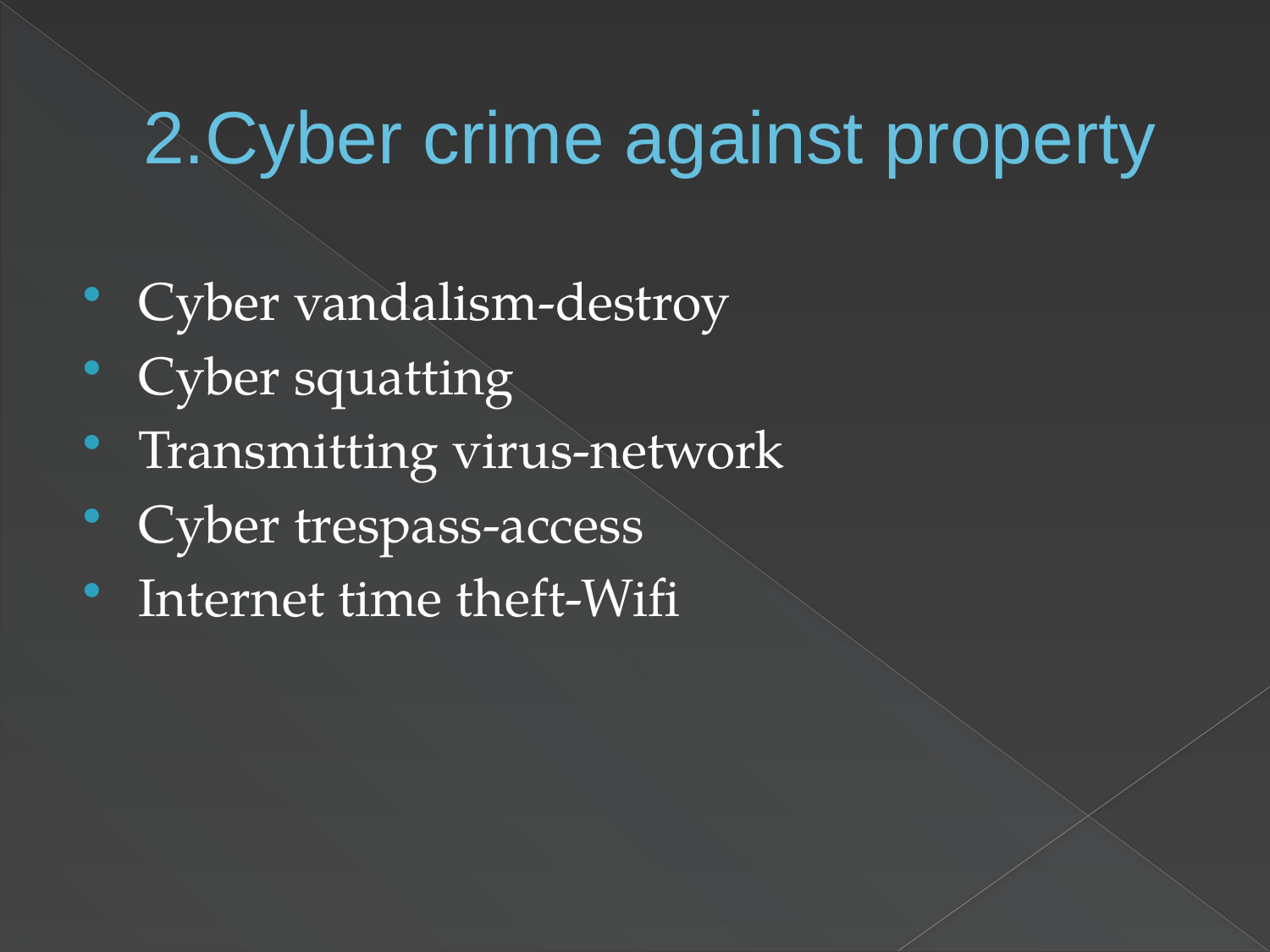

# 2.Cyber crime against property
Cyber vandalism-destroy
Cyber squatting
Transmitting virus-network
Cyber trespass-access
Internet time theft-Wifi